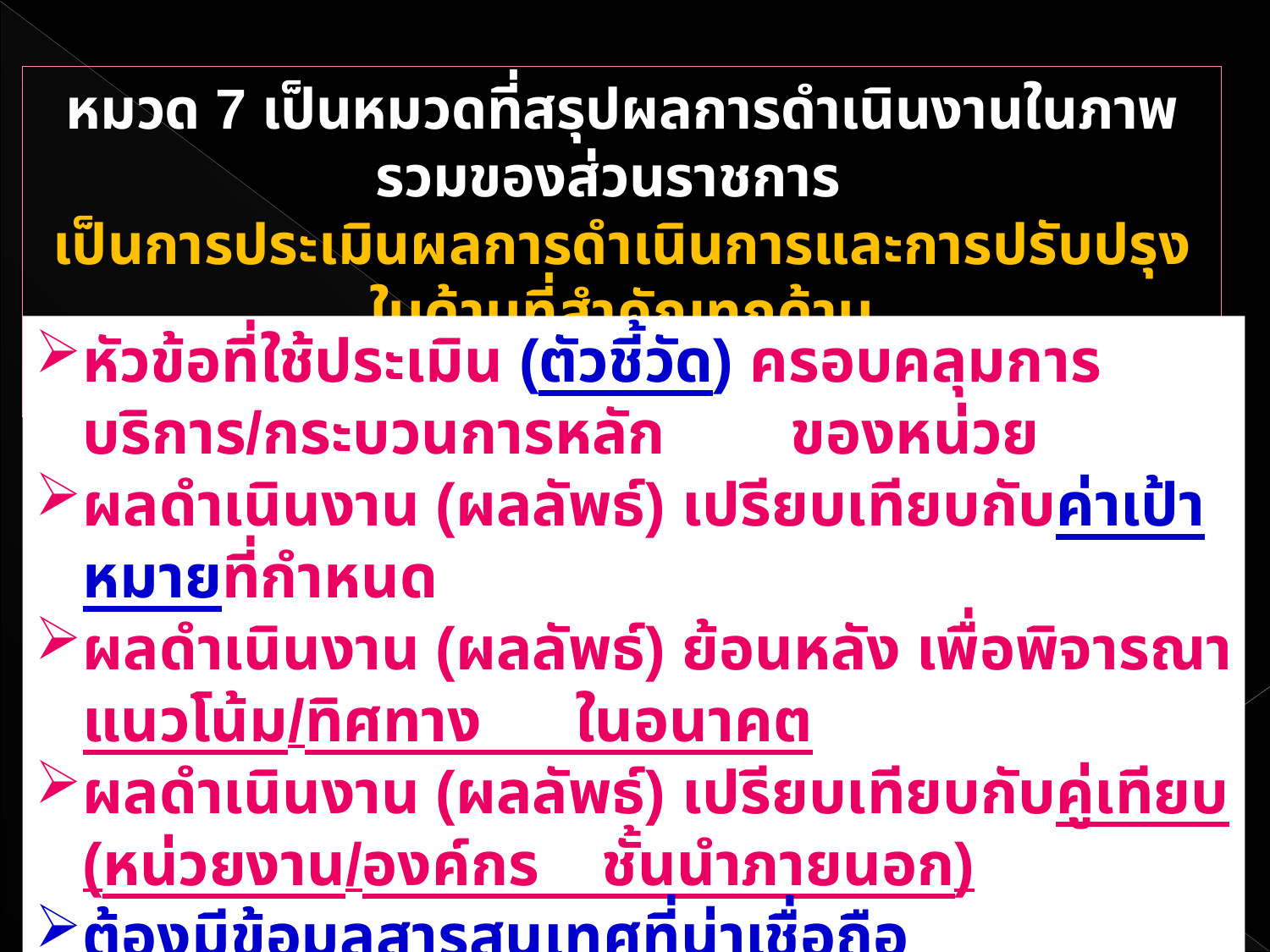

หมวด 7 เป็นหมวดที่สรุปผลการดำเนินงานในภาพรวมของส่วนราชการ
เป็นการประเมินผลการดำเนินการและการปรับปรุงในด้านที่สำคัญทุกด้าน
ของส่วนราชการ
หัวข้อที่ใช้ประเมิน (ตัวชี้วัด) ครอบคลุมการบริการ/กระบวนการหลัก        ของหน่วย
ผลดำเนินงาน (ผลลัพธ์) เปรียบเทียบกับค่าเป้าหมายที่กำหนด
ผลดำเนินงาน (ผลลัพธ์) ย้อนหลัง เพื่อพิจารณาแนวโน้ม/ทิศทาง      ในอนาคต
ผลดำเนินงาน (ผลลัพธ์) เปรียบเทียบกับคู่เทียบ (หน่วยงาน/องค์กร    ชั้นนำภายนอก)
ต้องมีข้อมูลสารสนเทศที่น่าเชื่อถือ
11/03/62
12
น.อ.หญิง ชมภู  พัฒนพงษ์ นปก.ฯ ช่วย สน.เสธ.ยศ.ทร. โทร. 53659